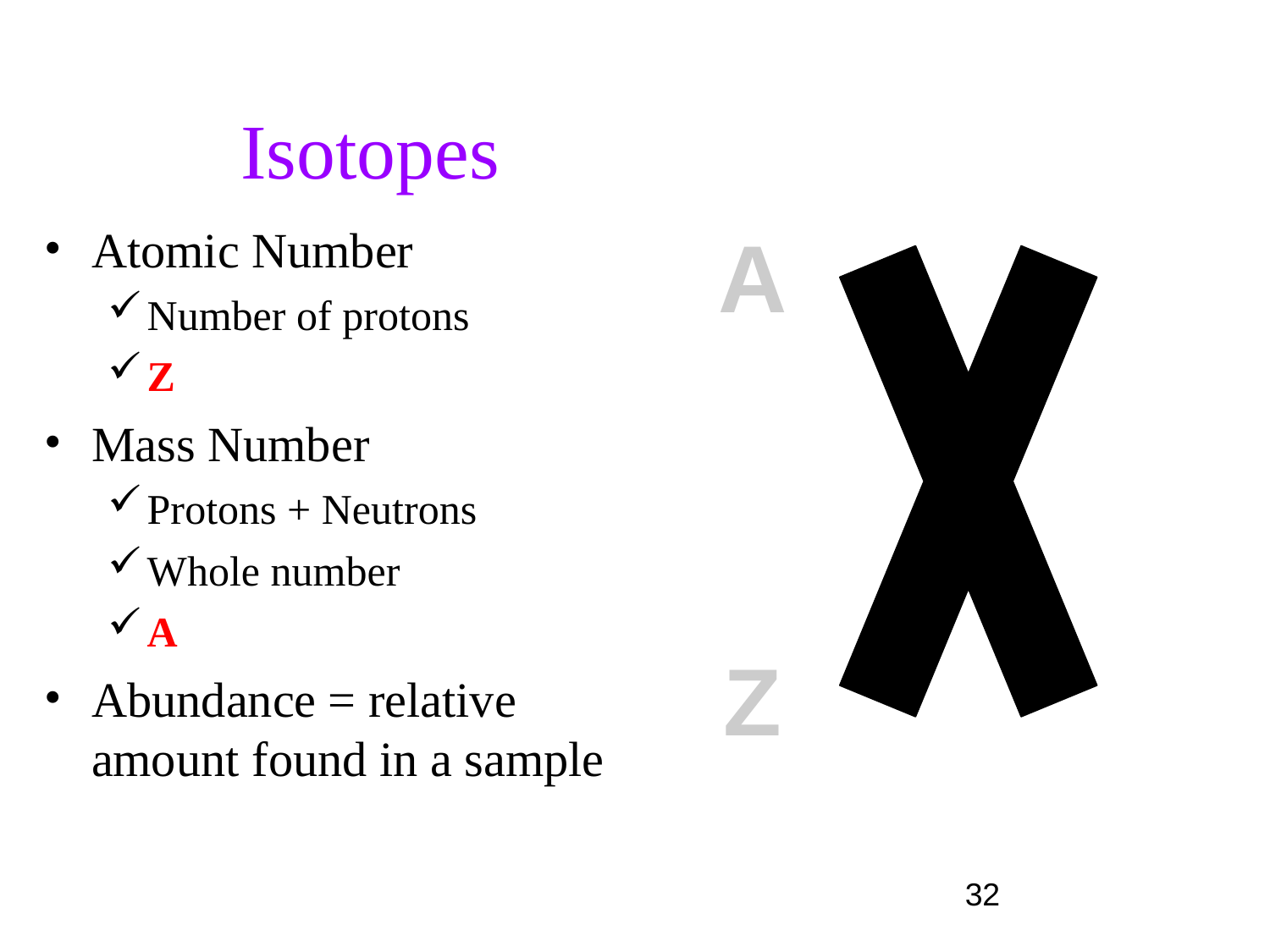

# Isotopes
Atomic Number
Number of protons
Z
Mass Number
Protons + Neutrons
Whole number
A
Abundance = relative amount found in a sample
A
Z
32